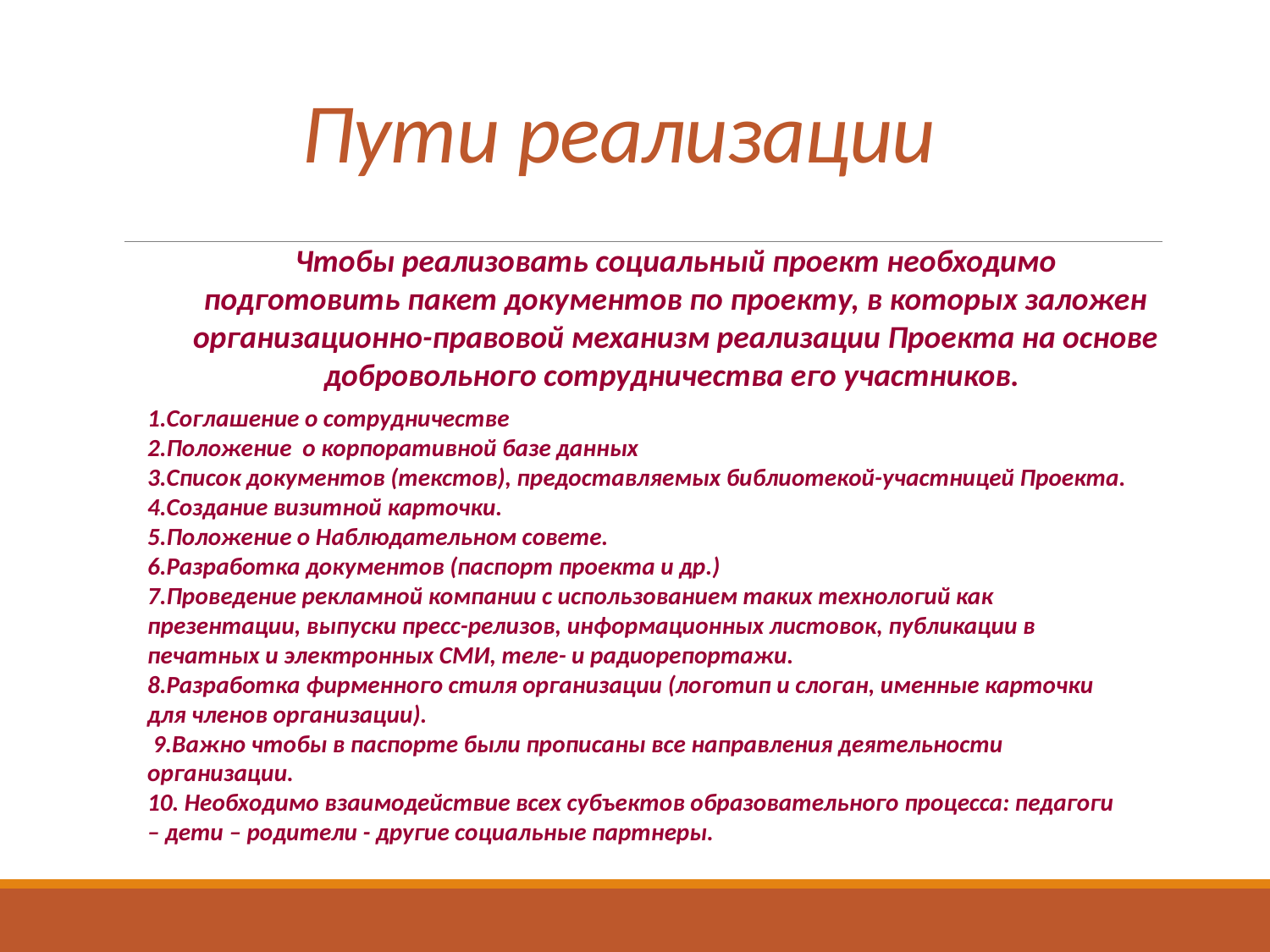

# Пути реализации
Чтобы реализовать социальный проект необходимо
подготовить пакет документов по проекту, в которых заложен организационно-правовой механизм реализации Проекта на основе добровольного сотрудничества его участников.

1.Соглашение о сотрудничестве
2.Положение  о корпоративной базе данных
3.Список документов (текстов), предоставляемых библиотекой-участницей Проекта.
4.Создание визитной карточки.
5.Положение о Наблюдательном совете.
6.Разработка документов (паспорт проекта и др.)
7.Проведение рекламной компании с использованием таких технологий как презентации, выпуски пресс-релизов, информационных листовок, публикации в печатных и электронных СМИ, теле- и радиорепортажи.
8.Разработка фирменного стиля организации (логотип и слоган, именные карточки для членов организации).
 9.Важно чтобы в паспорте были прописаны все направления деятельности организации.
10. Необходимо взаимодействие всех субъектов образовательного процесса: педагоги – дети – родители - другие социальные партнеры.